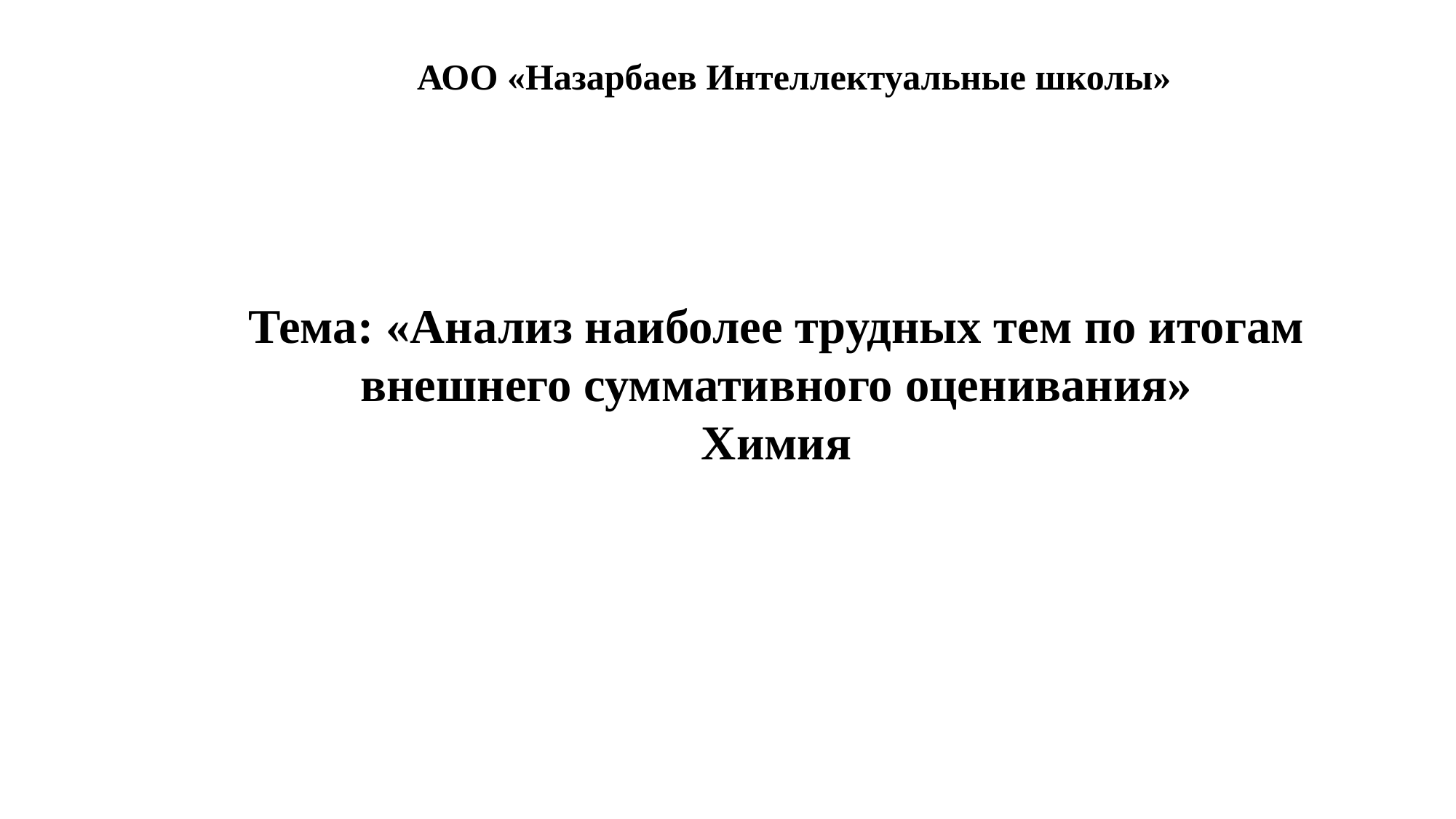

АОО «Назарбаев Интеллектуальные школы»

Тема: «Анализ наиболее трудных тем по итогам внешнего суммативного оценивания»
Химия